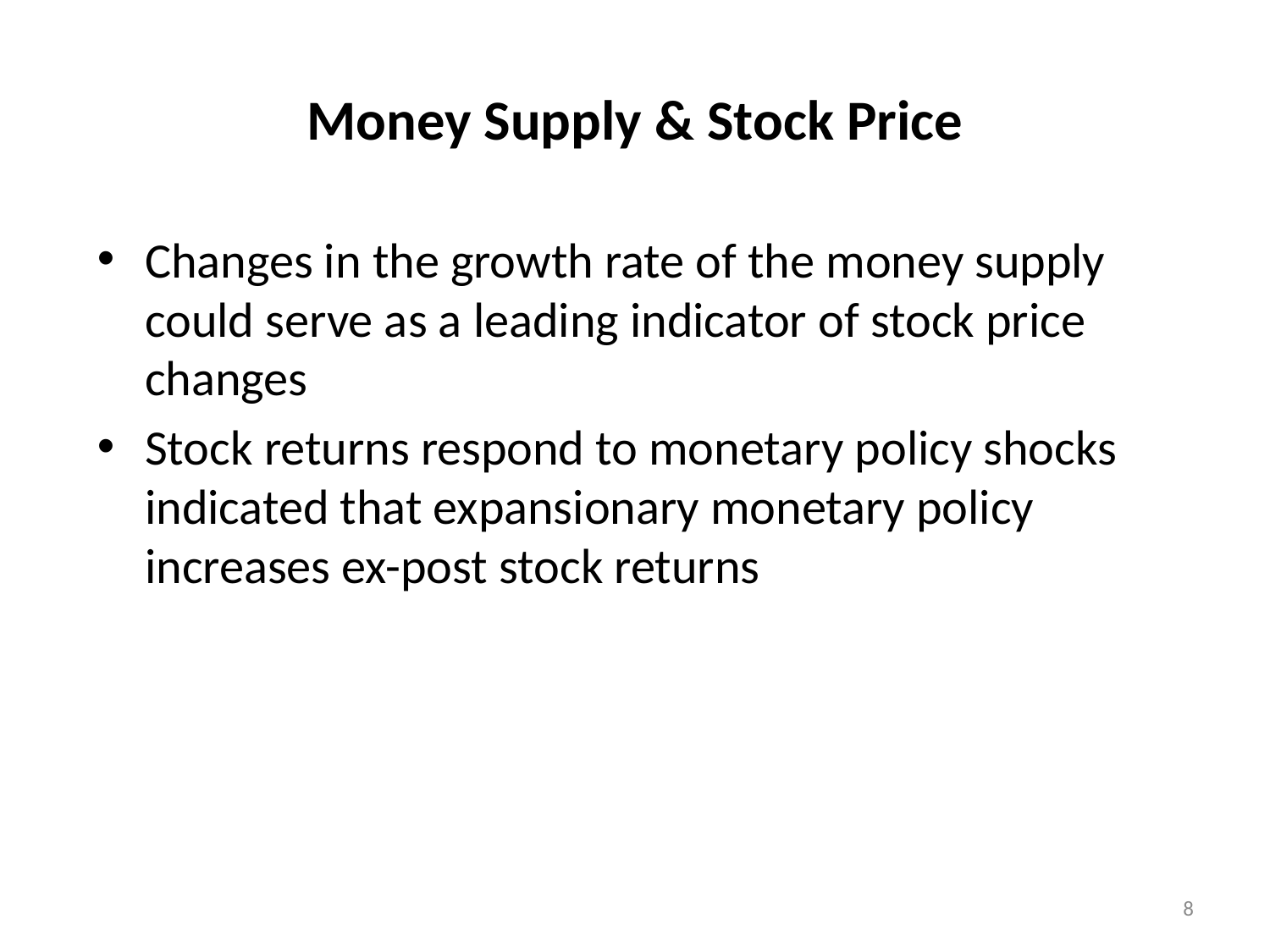

# Money Supply & Stock Price
Changes in the growth rate of the money supply could serve as a leading indicator of stock price changes
Stock returns respond to monetary policy shocks indicated that expansionary monetary policy increases ex-post stock returns
8